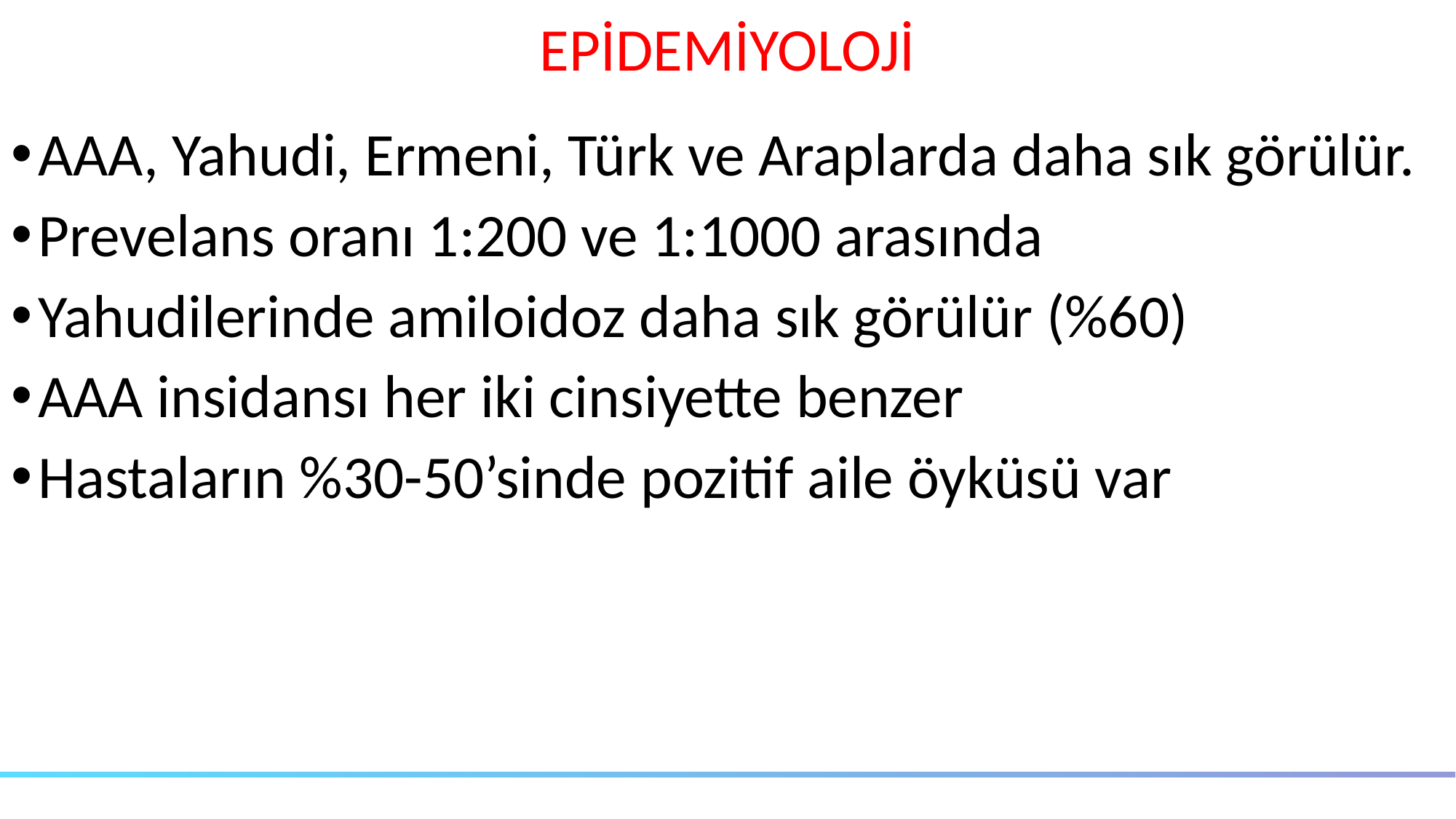

# EPİDEMİYOLOJİ
AAA, Yahudi, Ermeni, Türk ve Araplarda daha sık görülür.
Prevelans oranı 1:200 ve 1:1000 arasında
Yahudilerinde amiloidoz daha sık görülür (%60)
AAA insidansı her iki cinsiyette benzer
Hastaların %30-50’sinde pozitif aile öyküsü var